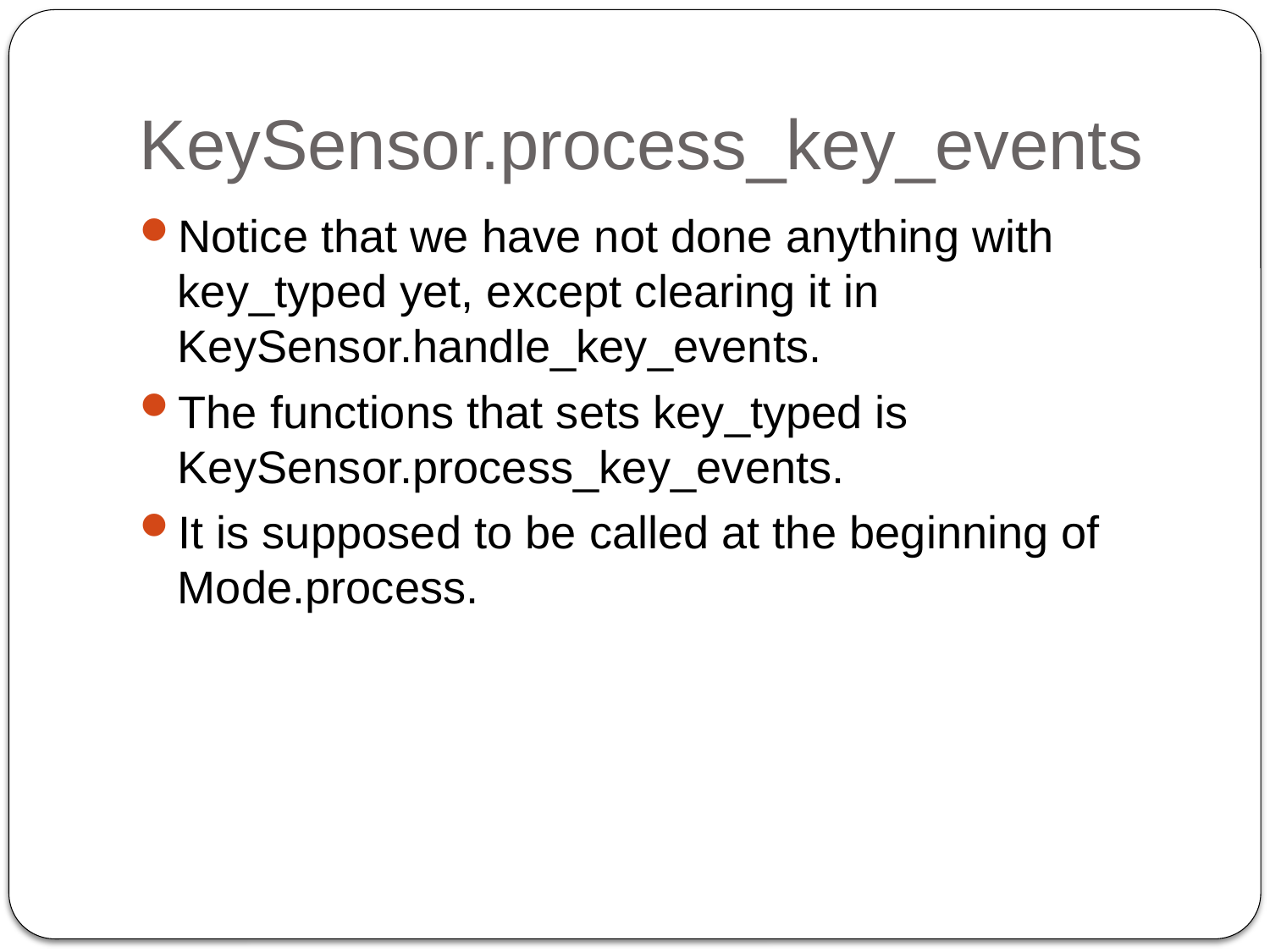

# KeySensor.process_key_events
Notice that we have not done anything with key_typed yet, except clearing it in KeySensor.handle_key_events.
The functions that sets key_typed is KeySensor.process_key_events.
It is supposed to be called at the beginning of Mode.process.